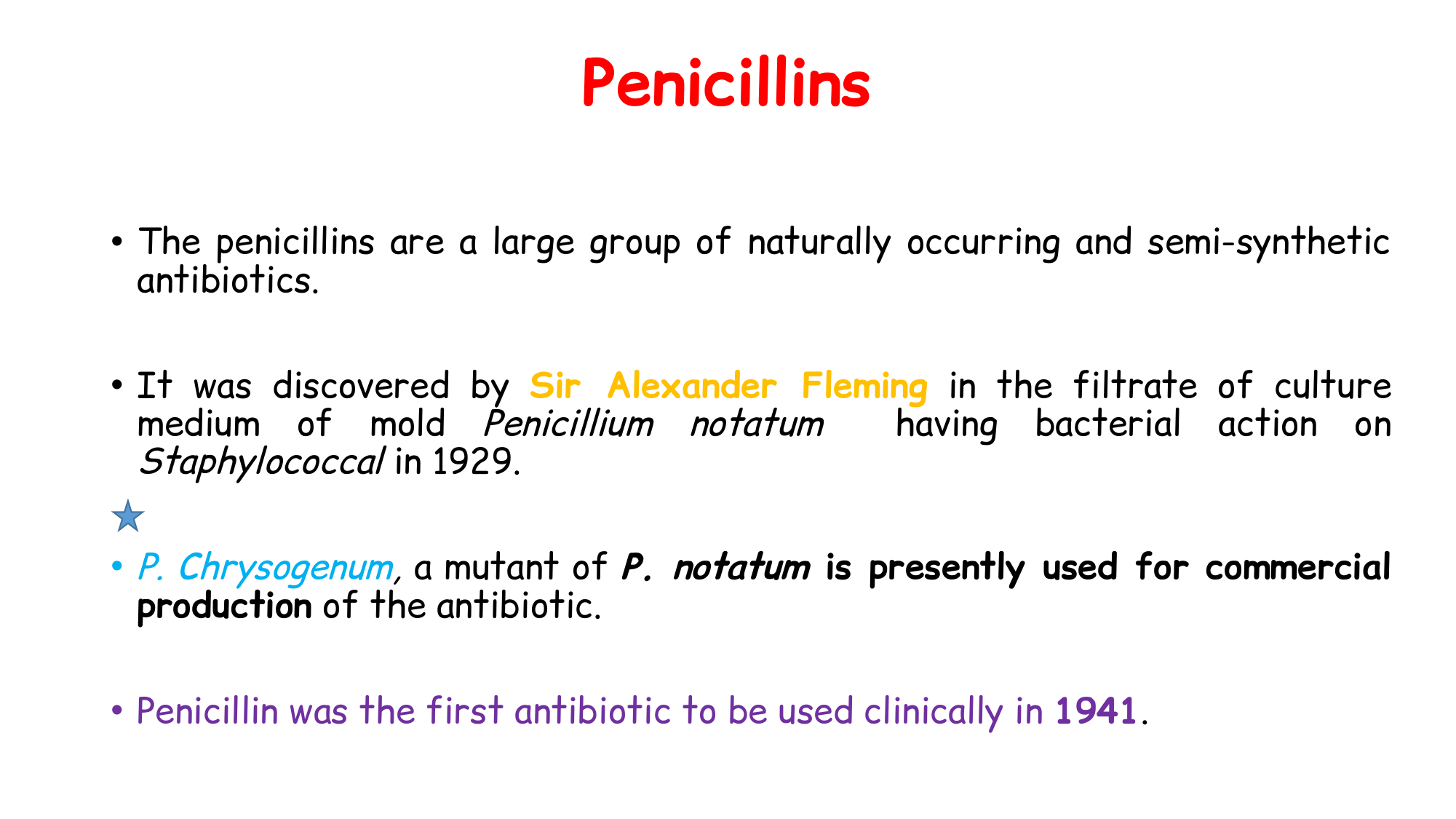

# Penicillins
The penicillins are a large group of naturally occurring and semi-synthetic antibiotics.

It was discovered by Sir Alexander Fleming in the filtrate of culture medium of mold Penicillium notatum  having bacterial action on Staphylococcal in 1929.

P. Chrysogenum, a mutant of P. notatum is presently used for commercial production of the antibiotic.

Penicillin was the first antibiotic to be used clinically in 1941.